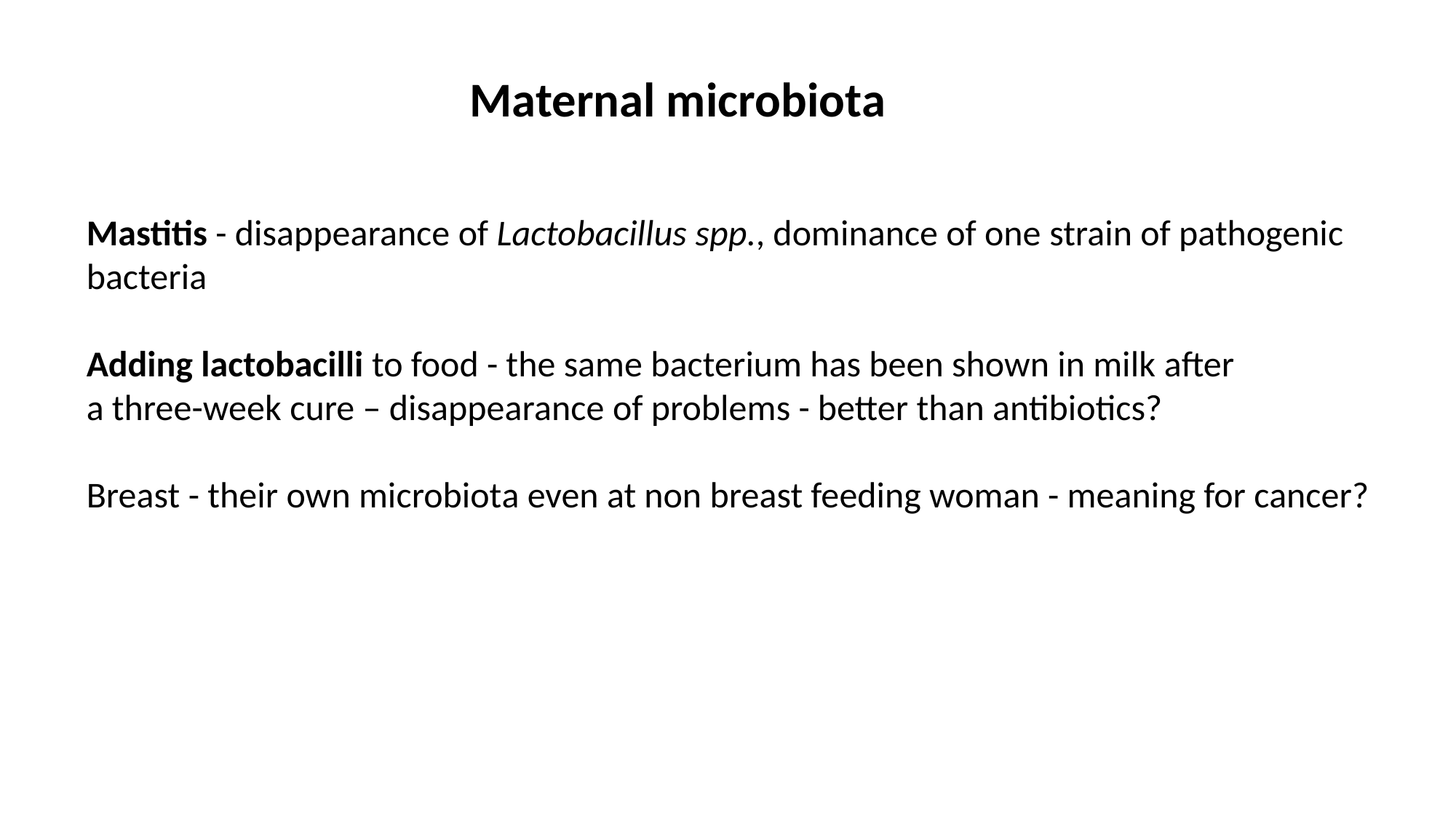

Maternal microbiota
Mastitis - disappearance of Lactobacillus spp., dominance of one strain of pathogenic bacteria
Adding lactobacilli to food - the same bacterium has been shown in milk after
a three-week cure – disappearance of problems - better than antibiotics?
Breast - their own microbiota even at non breast feeding woman - meaning for cancer?